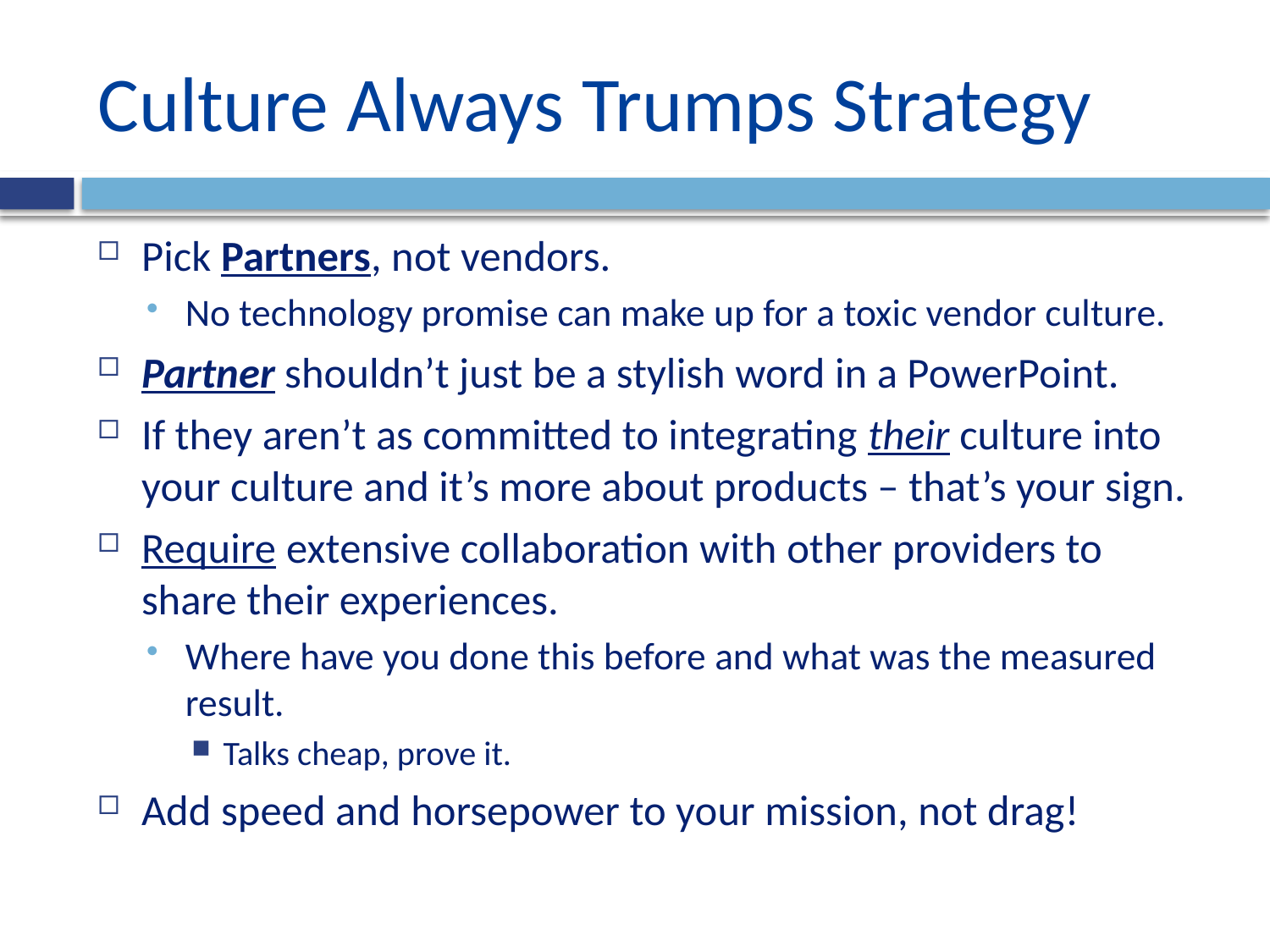

# Culture Always Trumps Strategy
Pick Partners, not vendors.
No technology promise can make up for a toxic vendor culture.
Partner shouldn’t just be a stylish word in a PowerPoint.
If they aren’t as committed to integrating their culture into your culture and it’s more about products – that’s your sign.
Require extensive collaboration with other providers to share their experiences.
Where have you done this before and what was the measured result.
Talks cheap, prove it.
Add speed and horsepower to your mission, not drag!